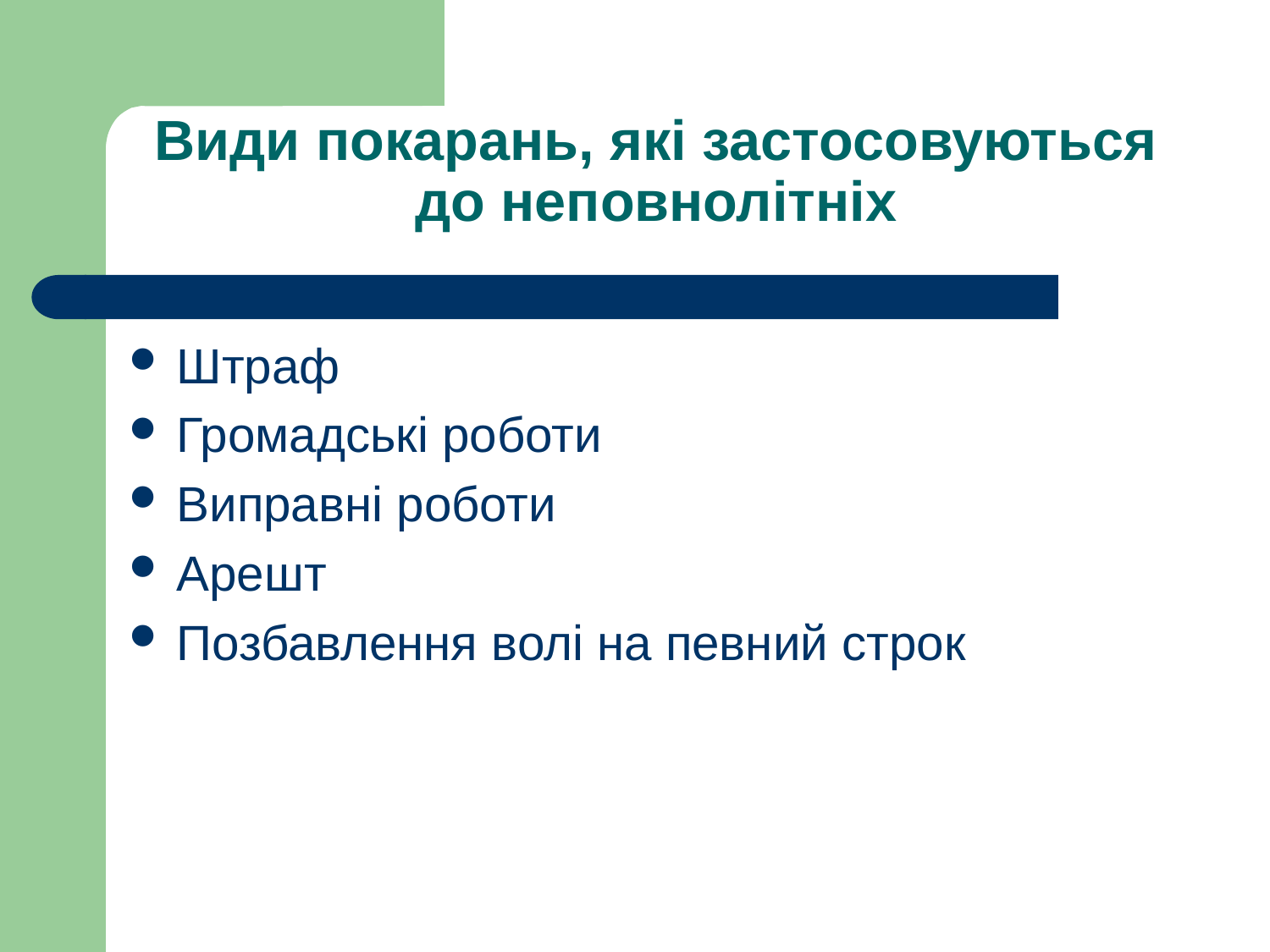

# Види покарань, які застосовуються до неповнолітніх
Штраф
Громадські роботи
Виправні роботи
Арешт
Позбавлення волі на певний строк